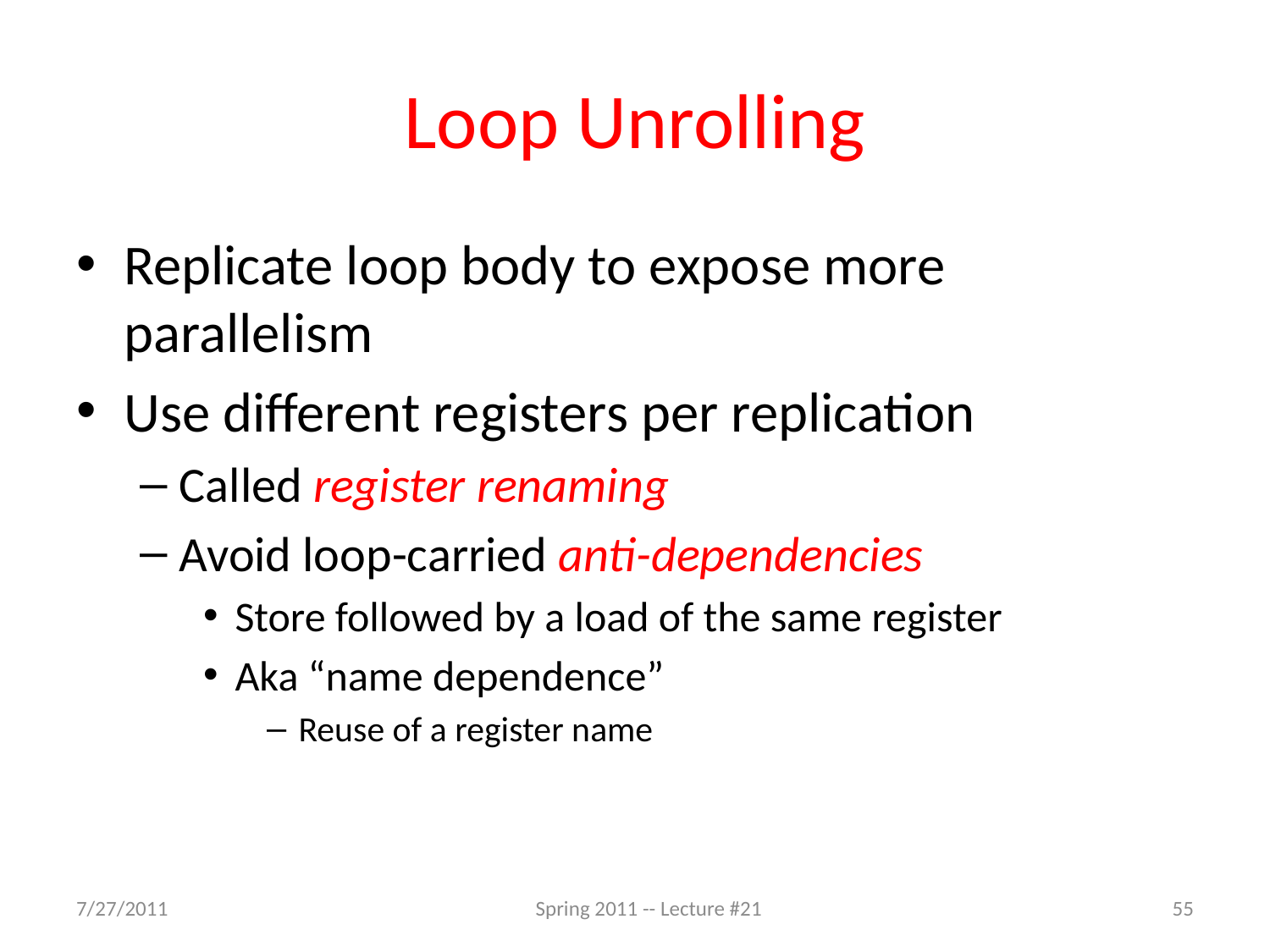

# Loop Unrolling
Replicate loop body to expose more parallelism
Use different registers per replication
Called register renaming
Avoid loop-carried anti-dependencies
Store followed by a load of the same register
Aka “name dependence”
Reuse of a register name
7/27/2011
Spring 2011 -- Lecture #21
55